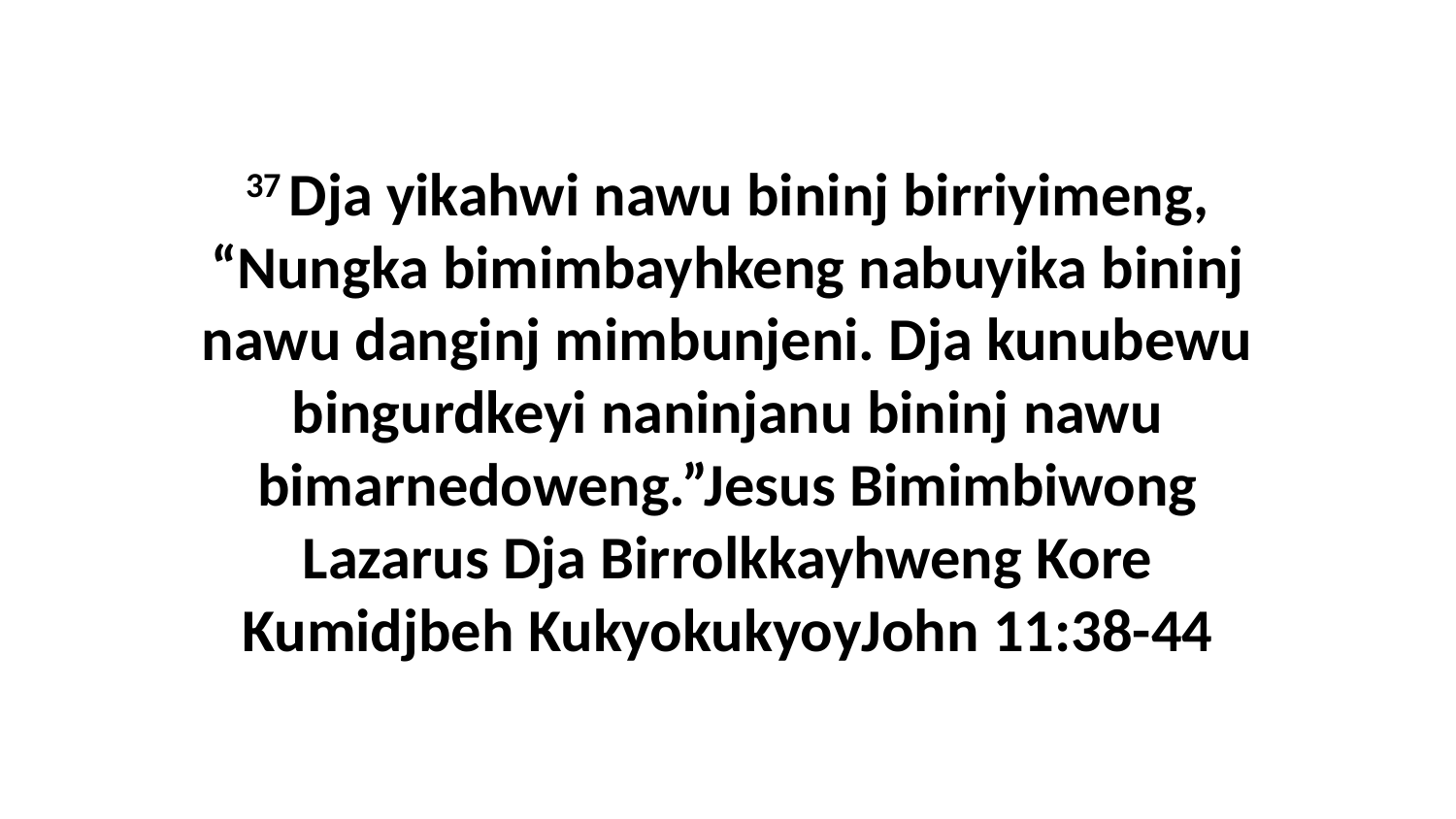

37 Dja yikahwi nawu bininj birriyimeng, “Nungka bimimbayhkeng nabuyika bininj nawu danginj mimbunjeni. Dja kunubewu bingurdkeyi naninjanu bininj nawu bimarnedoweng.”Jesus Bimimbiwong Lazarus Dja Birrolkkayhweng Kore Kumidjbeh KukyokukyoyJohn 11:38-44